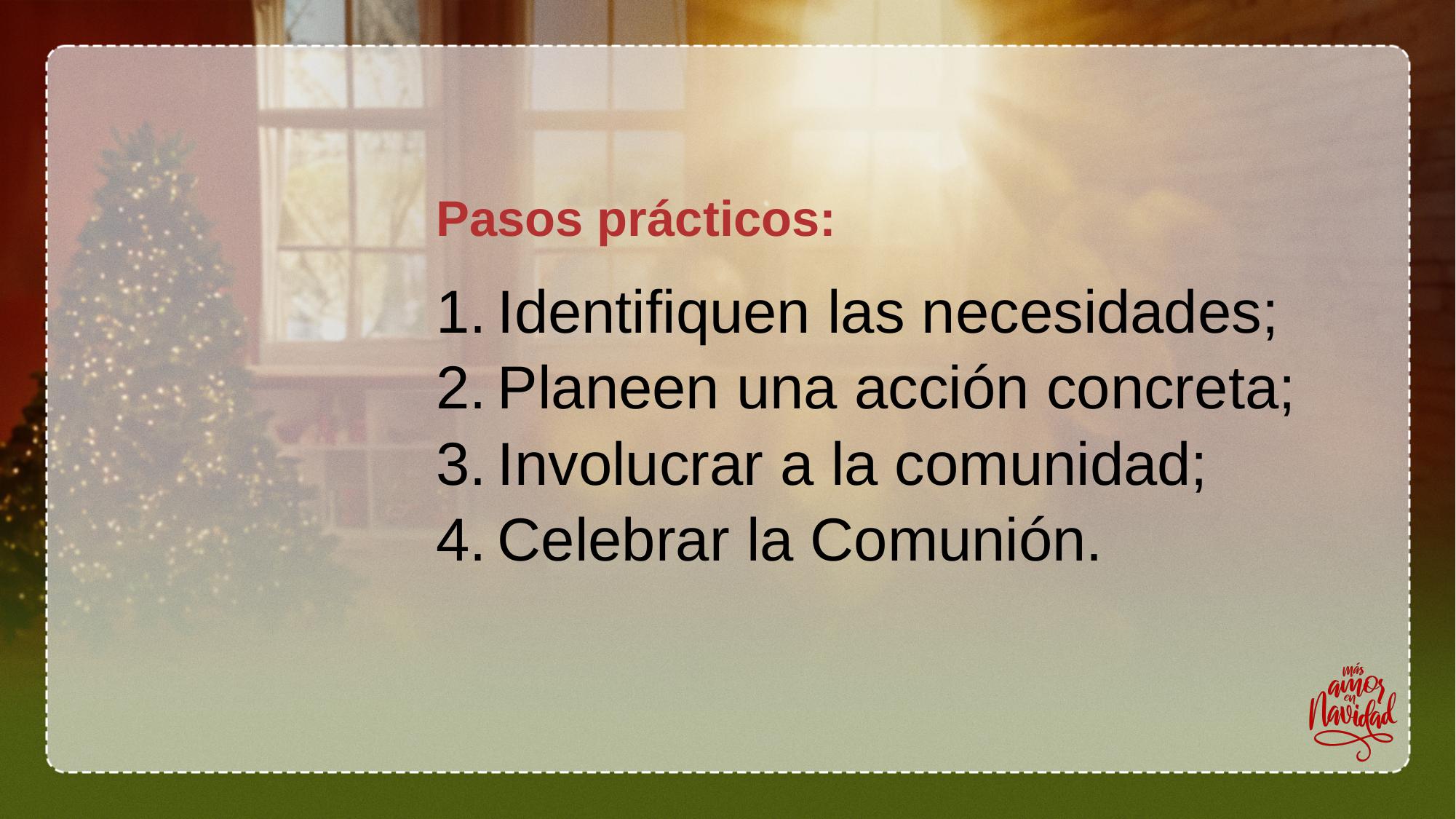

# Pasos prácticos:
Identifiquen las necesidades;
Planeen una acción concreta;
Involucrar a la comunidad;
Celebrar la Comunión.